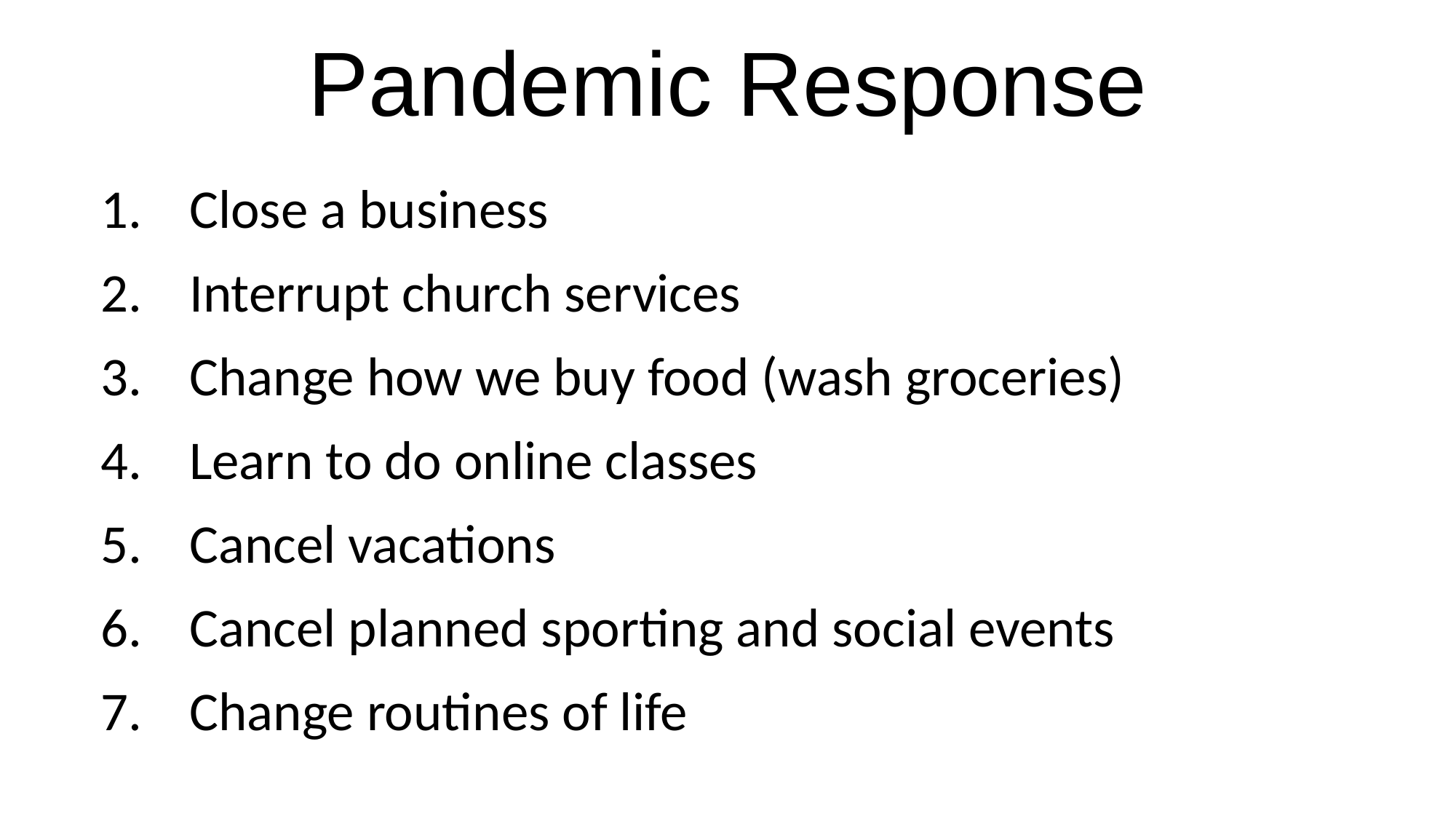

Pandemic Response
Close a business
Interrupt church services
Change how we buy food (wash groceries)
Learn to do online classes
Cancel vacations
Cancel planned sporting and social events
Change routines of life